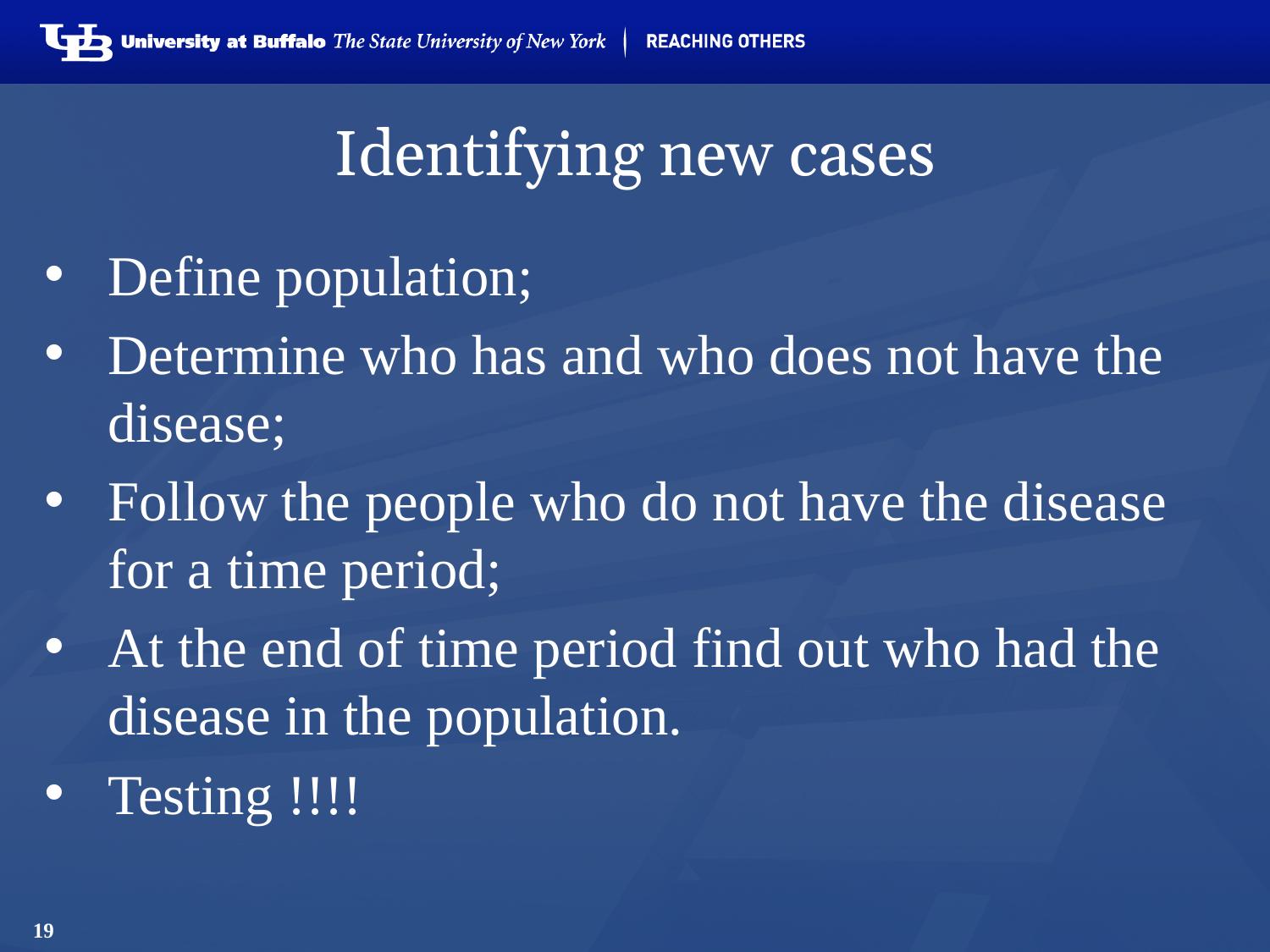

# Identifying new cases
Define population;
Determine who has and who does not have the disease;
Follow the people who do not have the disease for a time period;
At the end of time period find out who had the disease in the population.
Testing !!!!
19